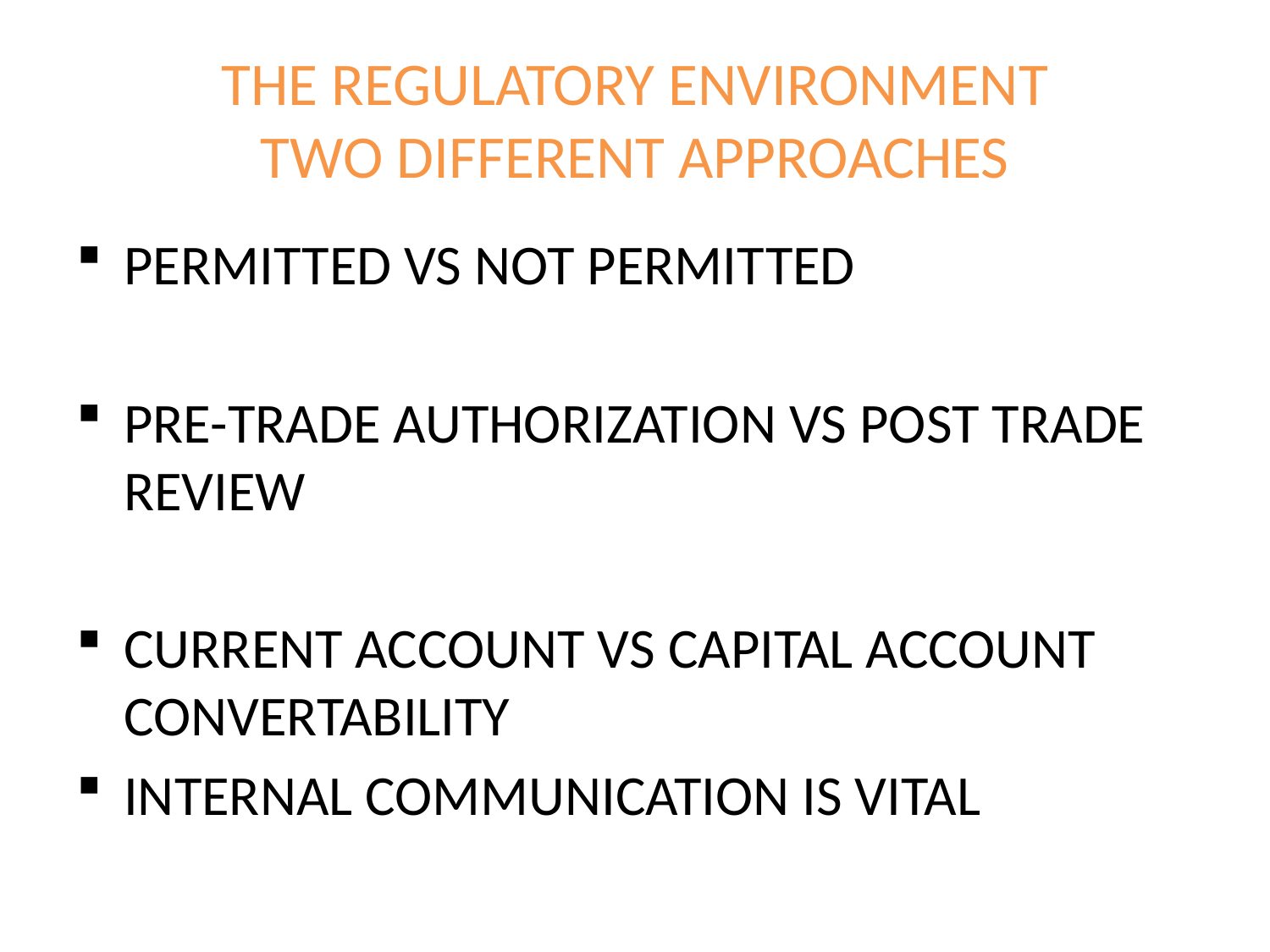

# THE REGULATORY ENVIRONMENT TWO DIFFERENT APPROACHES
PERMITTED VS NOT PERMITTED

PRE-TRADE AUTHORIZATION VS POST TRADE REVIEW

CURRENT ACCOUNT VS CAPITAL ACCOUNT CONVERTABILITY
INTERNAL COMMUNICATION IS VITAL